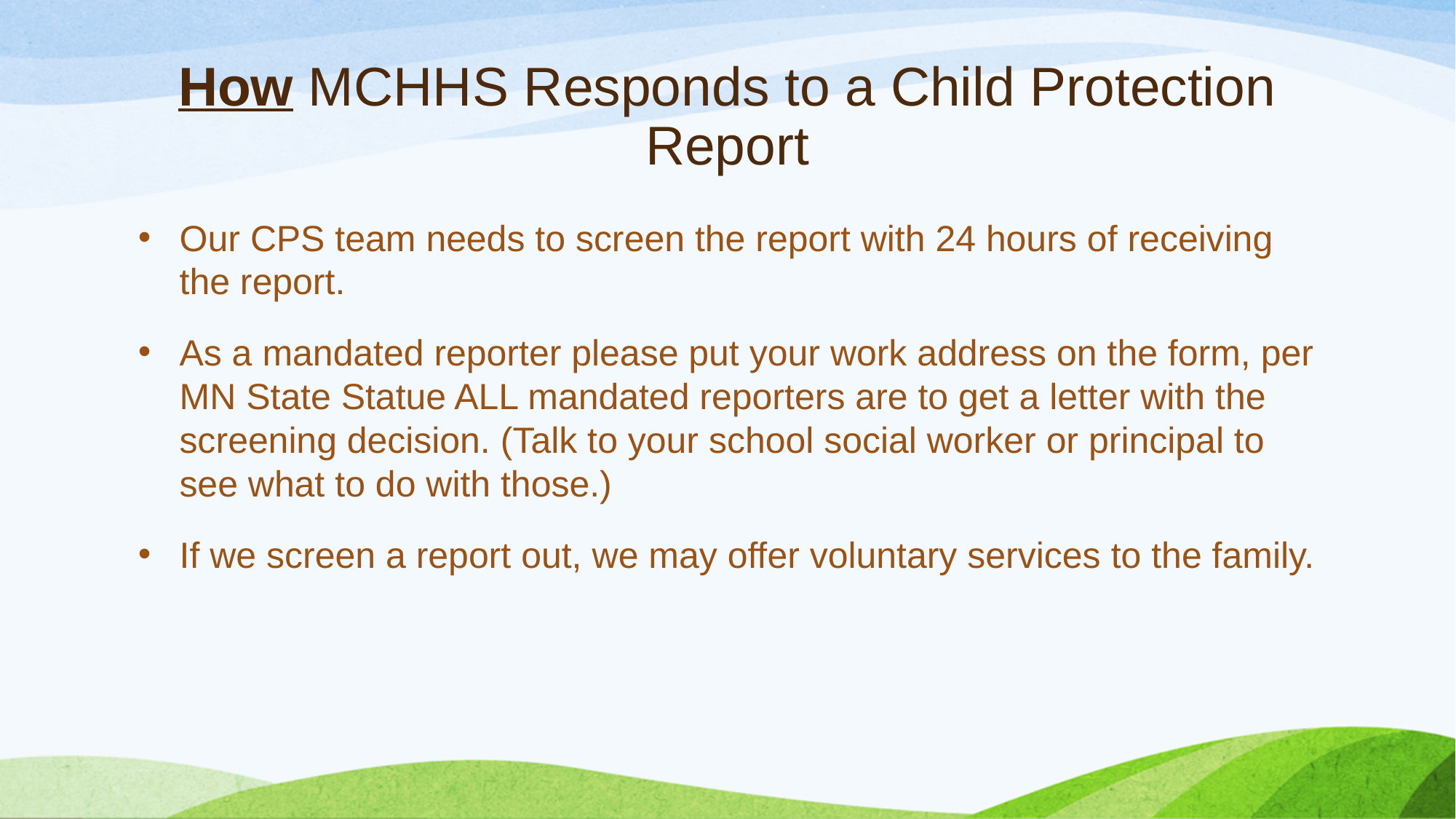

# How MCHHS Responds to a Child Protection Report
Our CPS team needs to screen the report with 24 hours of receiving the report.
As a mandated reporter please put your work address on the form, per MN State Statue ALL mandated reporters are to get a letter with the screening decision. (Talk to your school social worker or principal to see what to do with those.)
If we screen a report out, we may offer voluntary services to the family.